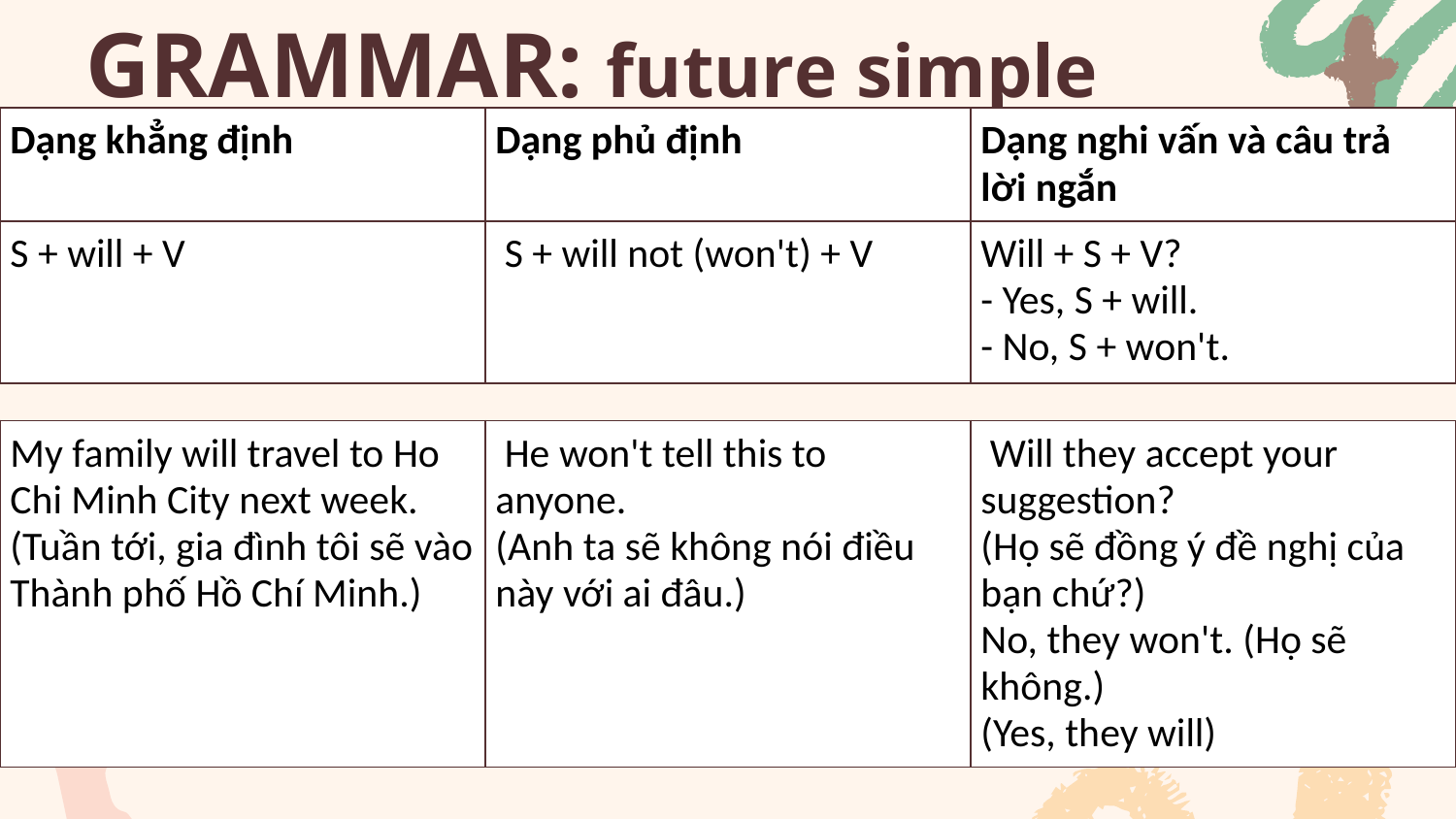

GRAMMAR: future simple
| Dạng khẳng định | Dạng phủ định | Dạng nghi vấn và câu trả lời ngắn |
| --- | --- | --- |
| S + will + V | S + will not (won't) + V | Will + S + V? - Yes, S + will. - No, S + won't. |
| My family will travel to Ho Chi Minh City next week. (Tuần tới, gia đình tôi sẽ vào Thành phố Hồ Chí Minh.) | He won't tell this to anyone. (Anh ta sẽ không nói điều này với ai đâu.) | Will they accept your suggestion? (Họ sẽ đồng ý đề nghị của bạn chứ?) No, they won't. (Họ sẽ không.) (Yes, they will) |
| --- | --- | --- |